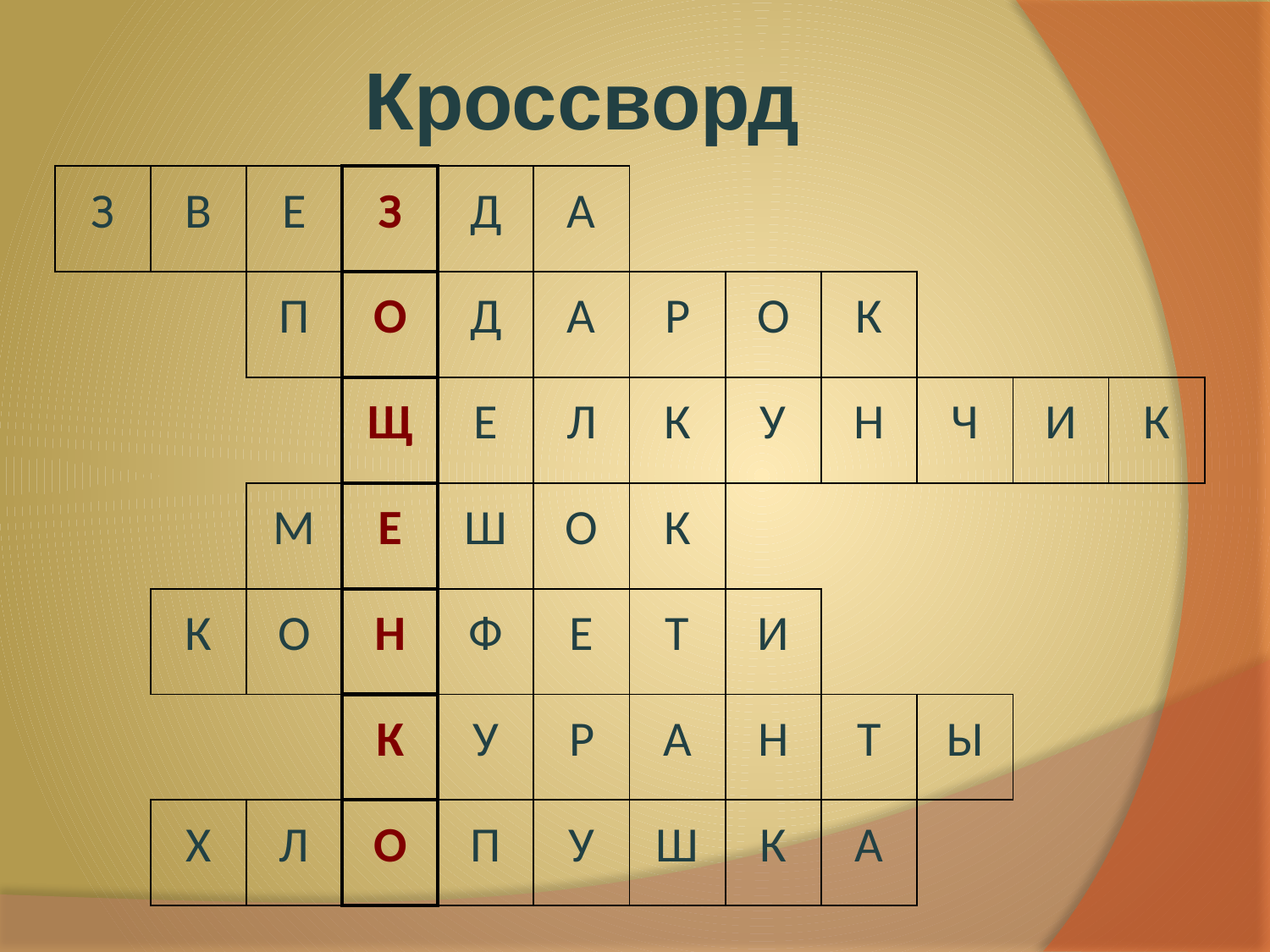

# Кроссворд
| З | В | Е | З | Д | А |  |  |  |  |  |  |
| --- | --- | --- | --- | --- | --- | --- | --- | --- | --- | --- | --- |
|  |  | П | О | Д | А | Р | О | К |  |  |  |
|  |  |  | Щ | Е | Л | К | У | Н | Ч | И | К |
|  |  | М | Е | Ш | О | К |  |  |  |  |  |
|  | К | О | Н | Ф | Е | Т | И |  |  |  |  |
|  |  |  | К | У | Р | А | Н | Т | Ы |  |  |
|  | Х | Л | О | П | У | Ш | К | А |  |  |  |